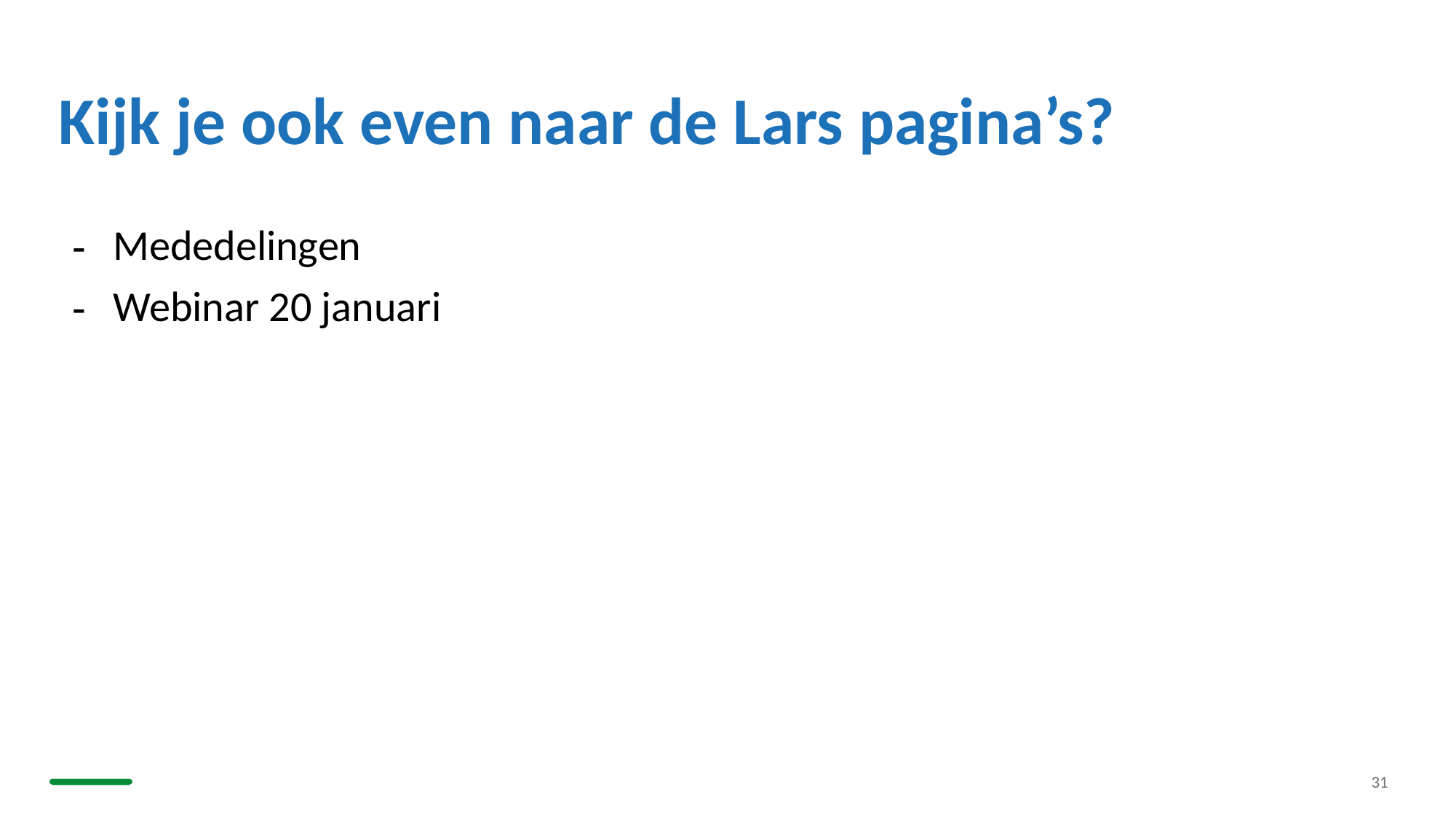

# Kijk je ook even naar de Lars pagina’s?
Mededelingen
Webinar 20 januari
31